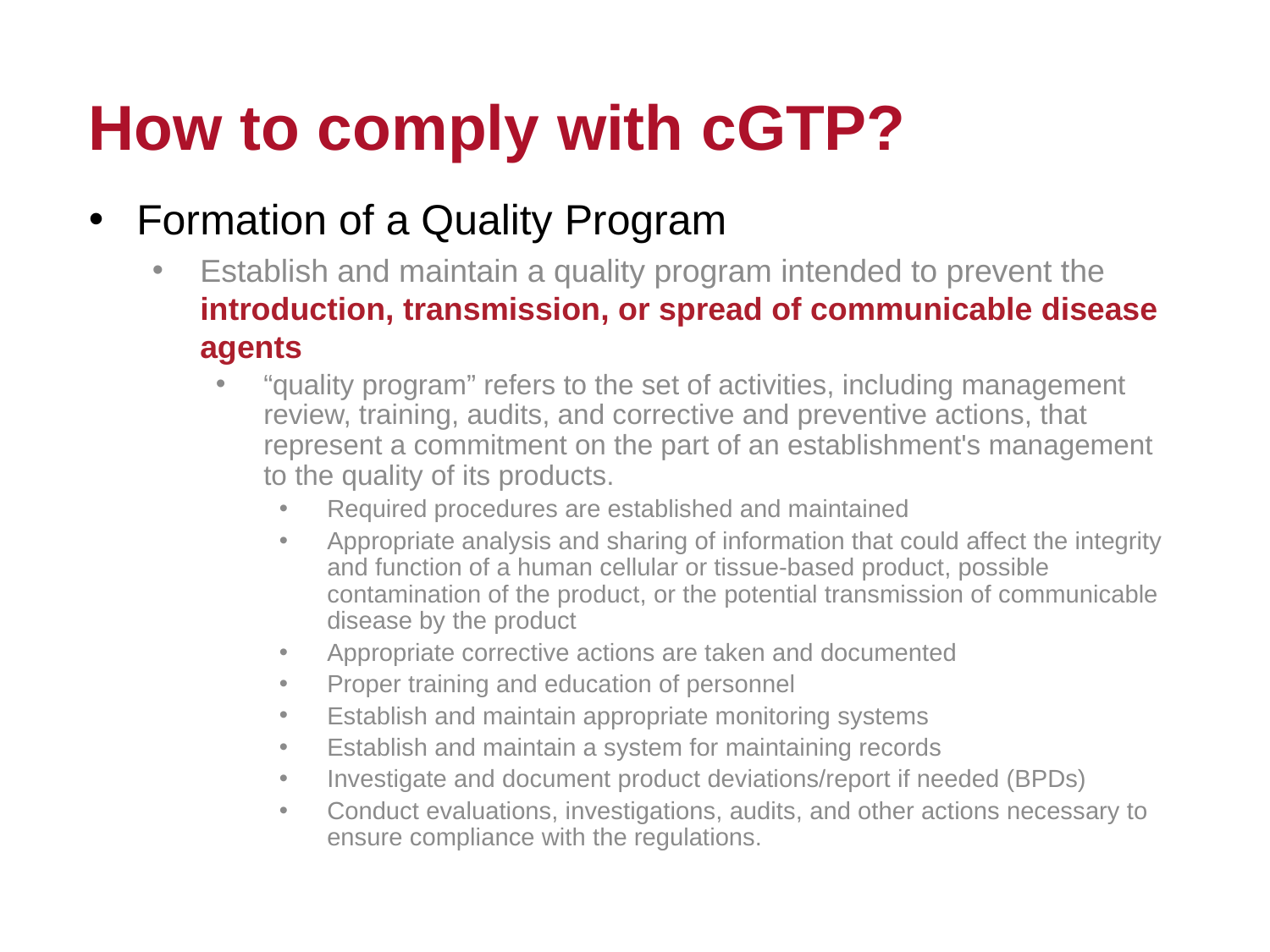

# How to comply with cGTP?
Formation of a Quality Program
Establish and maintain a quality program intended to prevent the introduction, transmission, or spread of communicable disease agents
“quality program” refers to the set of activities, including management review, training, audits, and corrective and preventive actions, that represent a commitment on the part of an establishment's management to the quality of its products.
Required procedures are established and maintained
Appropriate analysis and sharing of information that could affect the integrity and function of a human cellular or tissue-based product, possible contamination of the product, or the potential transmission of communicable disease by the product
Appropriate corrective actions are taken and documented
Proper training and education of personnel
Establish and maintain appropriate monitoring systems
Establish and maintain a system for maintaining records
Investigate and document product deviations/report if needed (BPDs)
Conduct evaluations, investigations, audits, and other actions necessary to ensure compliance with the regulations.
11